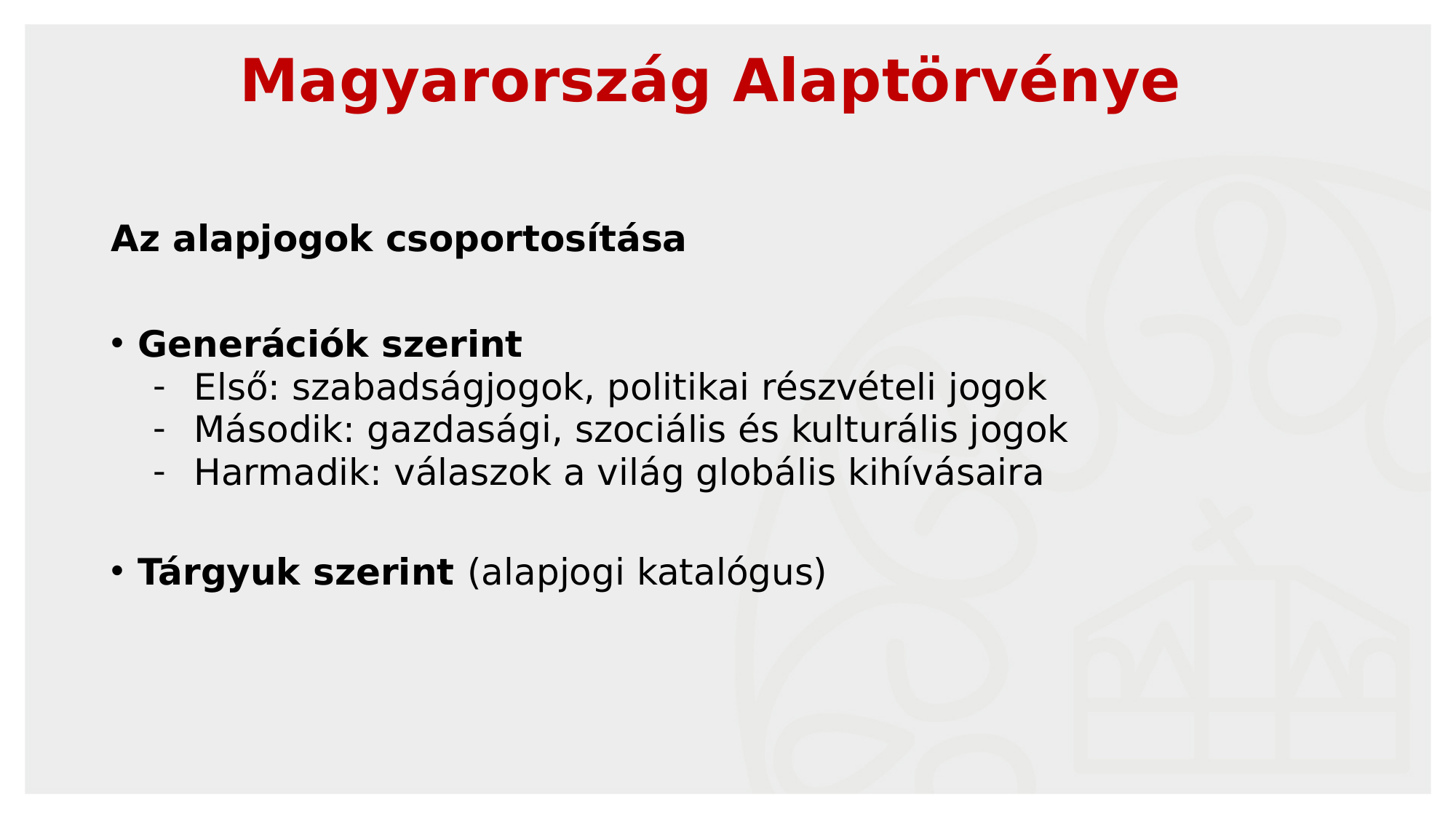

# Magyarország Alaptörvénye
Az alapjogok csoportosítása

Generációk szerint
Első: szabadságjogok, politikai részvételi jogok
Második: gazdasági, szociális és kulturális jogok
Harmadik: válaszok a világ globális kihívásaira

Tárgyuk szerint (alapjogi katalógus)